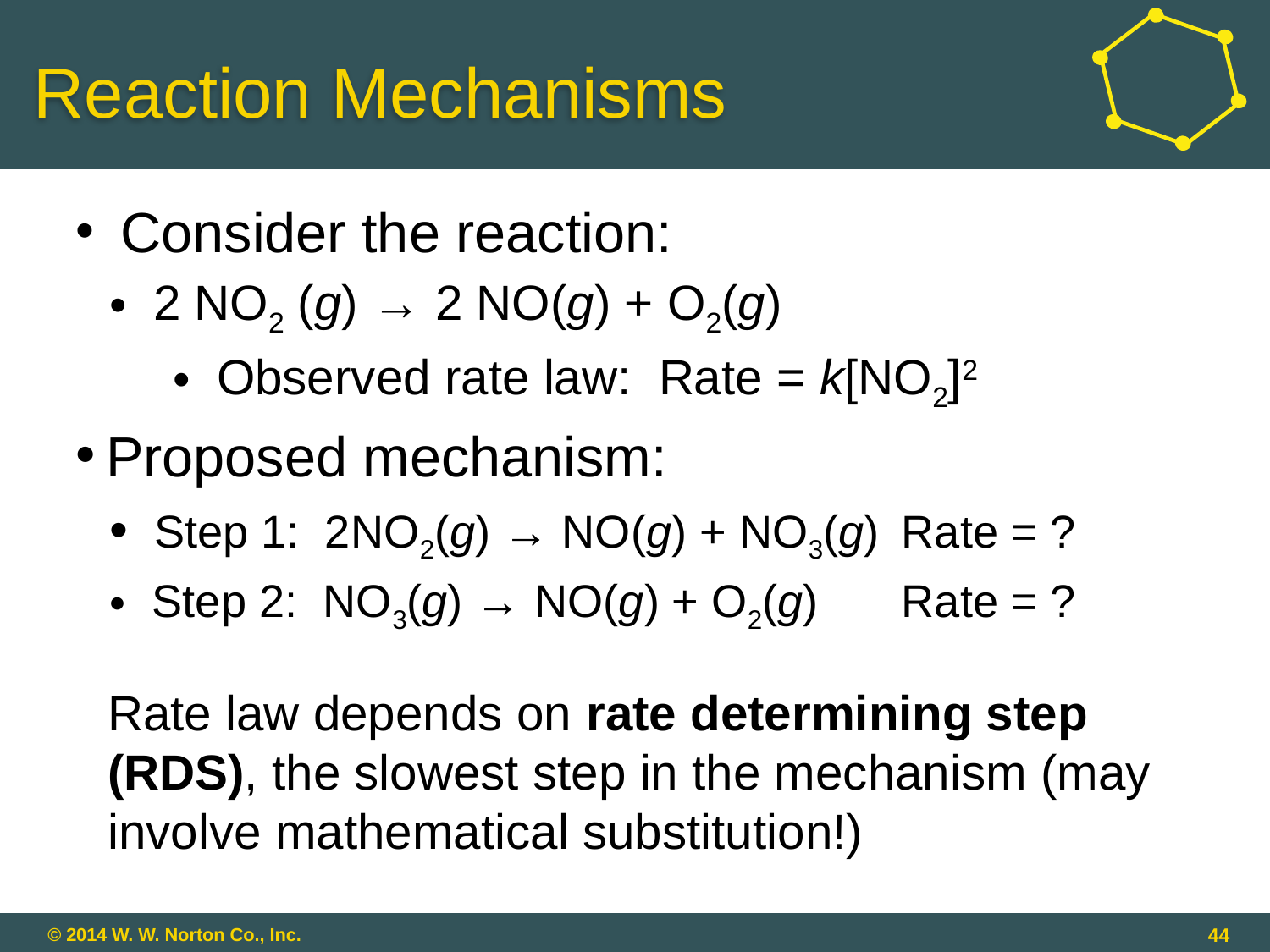

# Reaction Mechanisms
 Consider the reaction:
 2 NO2 (g) → 2 NO(g) + O2(g)
 Observed rate law:  Rate = k[NO2]2
Proposed mechanism:
 Step 1:  2NO2(g) → NO(g) + NO3(g)	Rate = ?
 Step 2:  NO3(g) → NO(g) + O2(g) 	Rate = ?
Rate law depends on rate determining step (RDS), the slowest step in the mechanism (may involve mathematical substitution!)
44